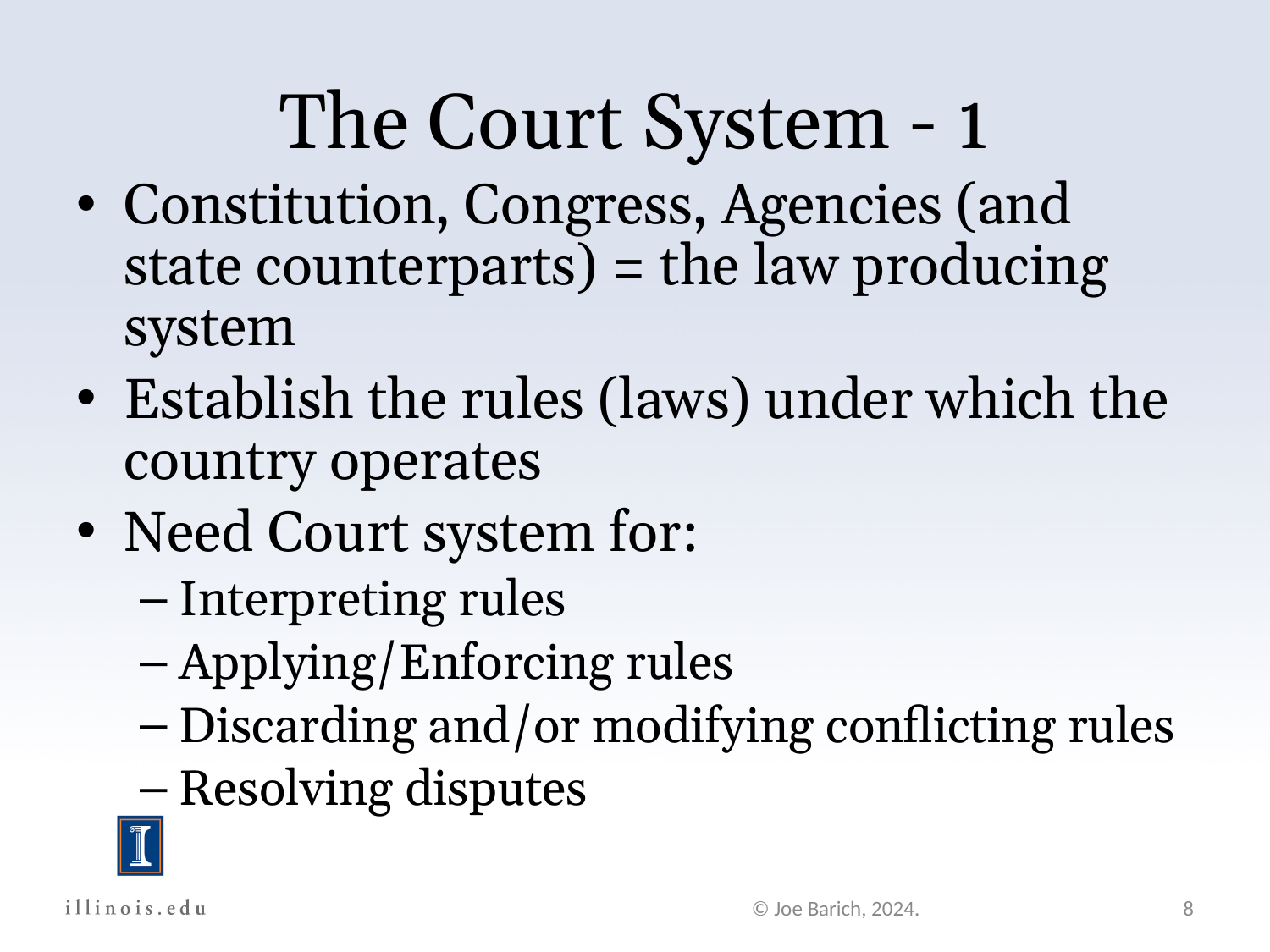

The Court System - 1
Constitution, Congress, Agencies (and state counterparts) = the law producing system
Establish the rules (laws) under which the country operates
Need Court system for:
Interpreting rules
Applying/Enforcing rules
Discarding and/or modifying conflicting rules
Resolving disputes
© Joe Barich, 2024.
8